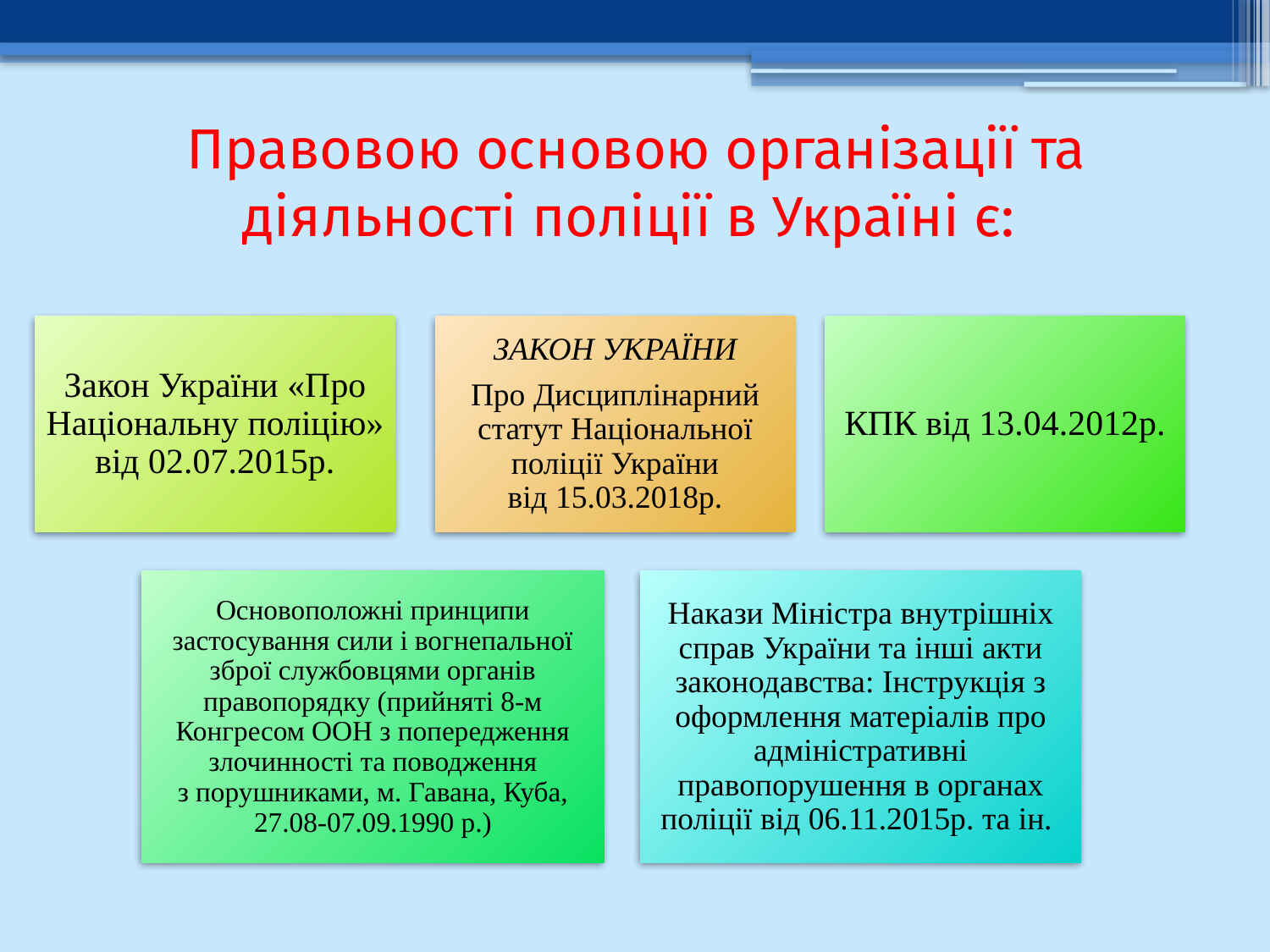

# Правовою основою організації та діяльності поліції в Україні є:
ЗАКОН УКРАЇНИ
Про Дисциплінарний статут Національної поліції України від 15.03.2018р.
Закон України «Про Національну поліцію» від 02.07.2015р.
КПК від 13.04.2012р.
Основоположні принципи застосування сили і вогнепальної зброї службовцями органів правопорядку (прийняті 8-м Конгресом ООН з попередження злочинності та поводження з порушниками, м. Гавана, Куба, 27.08-07.09.1990 р.)
Накази Міністра внутрішніх справ України та інші акти законодавства: Інструкція з оформлення матеріалів про адміністративні правопорушення в органах поліції від 06.11.2015р. та ін.